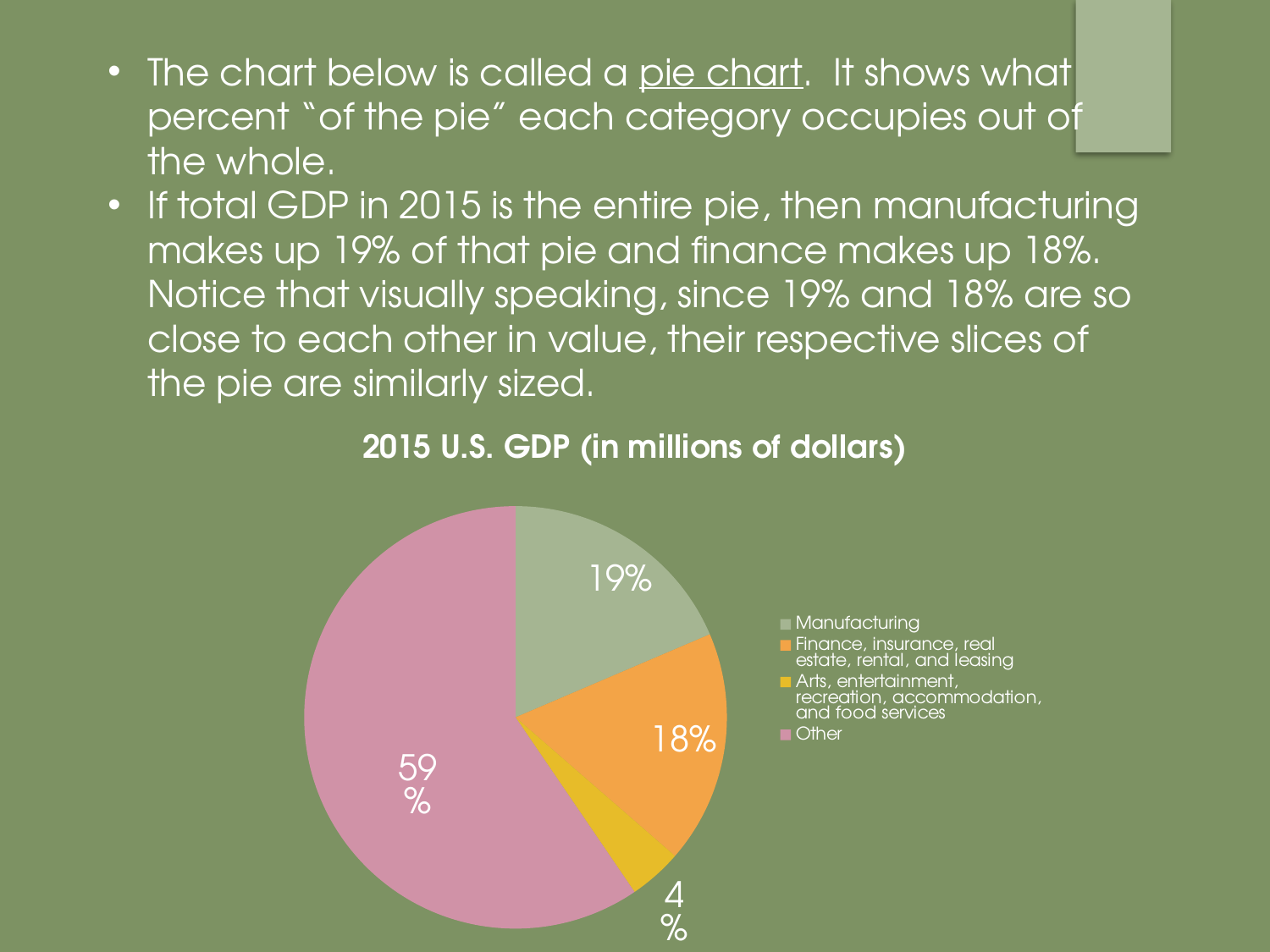

The chart below is called a pie chart.  It shows what percent “of the pie” each category occupies out of the whole.
If total GDP in 2015 is the entire pie, then manufacturing makes up 19% of that pie and finance makes up 18%.  Notice that visually speaking, since 19% and 18% are so close to each other in value, their respective slices of the pie are similarly sized.

### Chart: 2015 U.S. GDP (in millions of dollars)

| Category |  |
|---|---|
| Manufacturing | 5829554.0 |
| Finance, insurance, real estate, rental, and leasing | 5597018.0 |
| Arts, entertainment, recreation, accommodation, and food services | 1283813.0 |
| Other | 18686638.0 |